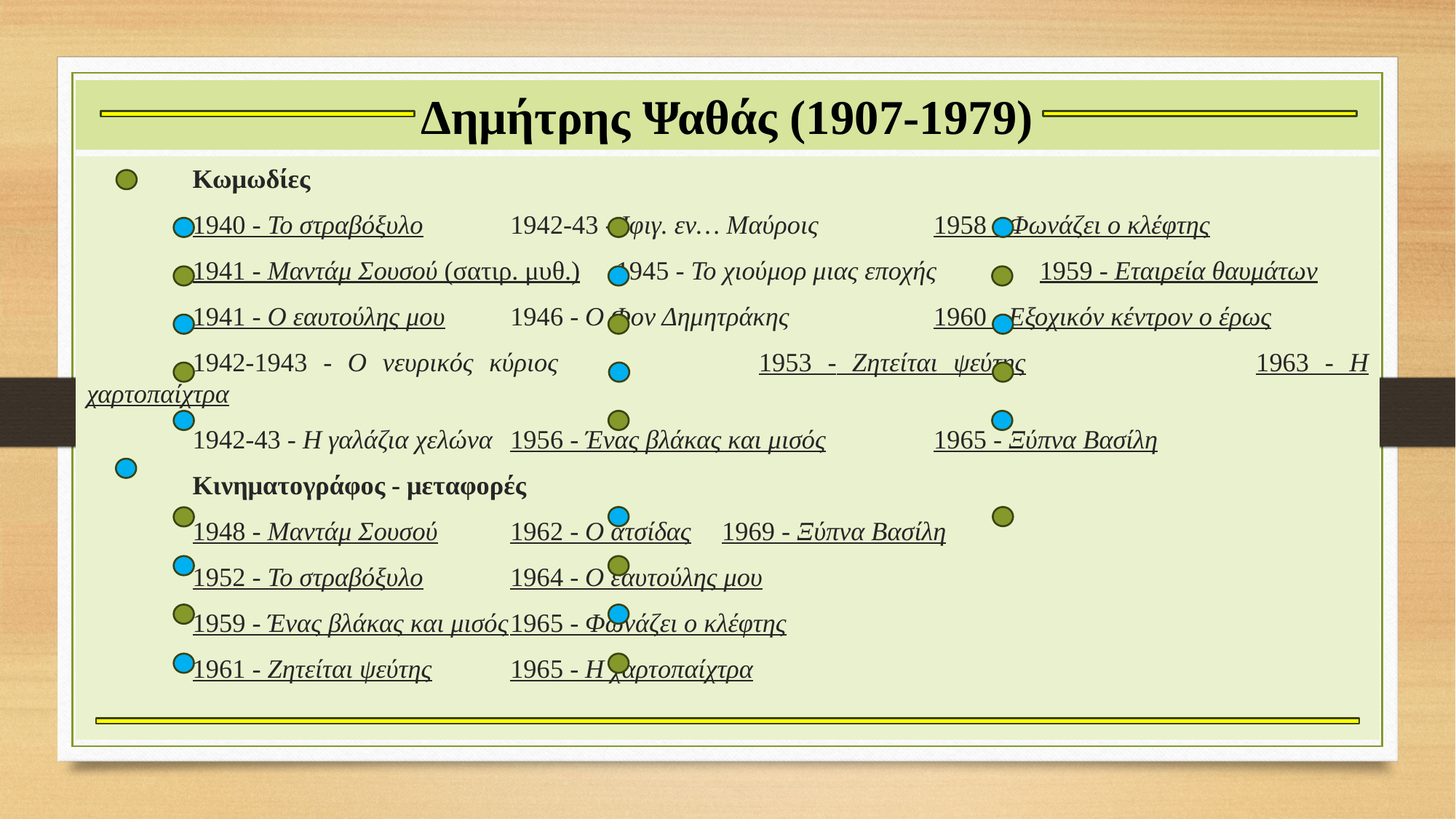

# Δημήτρης Ψαθάς (1907-1979)

	Κωμωδίες
		1940 - Το στραβόξυλο				1942-43 - Ιφιγ. εν… Μαύροις      	1958 - Φωνάζει ο κλέφτης
		1941 - Μαντάμ Σουσού (σατιρ. μυθ.)	1945 - Το χιούμορ μιας εποχής    	1959 - Εταιρεία θαυμάτων
		1941 - Ο εαυτούλης μου				1946 - Ο Φον Δημητράκης	     	1960 - Εξοχικόν κέντρον ο έρως
		1942-1943 - Ο νευρικός κύριος		1953 - Ζητείται ψεύτης		     	1963 - Η χαρτοπαίχτρα
		1942-43 - Η γαλάζια χελώνα			1956 - Ένας βλάκας και μισός     	1965 - Ξύπνα Βασίλη
	Κινηματογράφος - μεταφορές
		1948 - Μαντάμ Σουσού				1962 - Ο ατσίδας				1969 - Ξύπνα Βασίλη
		1952 - Το στραβόξυλο				1964 - Ο εαυτούλης μου
		1959 - Ένας βλάκας και μισός			1965 - Φωνάζει ο κλέφτης
		1961 - Ζητείται ψεύτης				1965 - Η χαρτοπαίχτρα